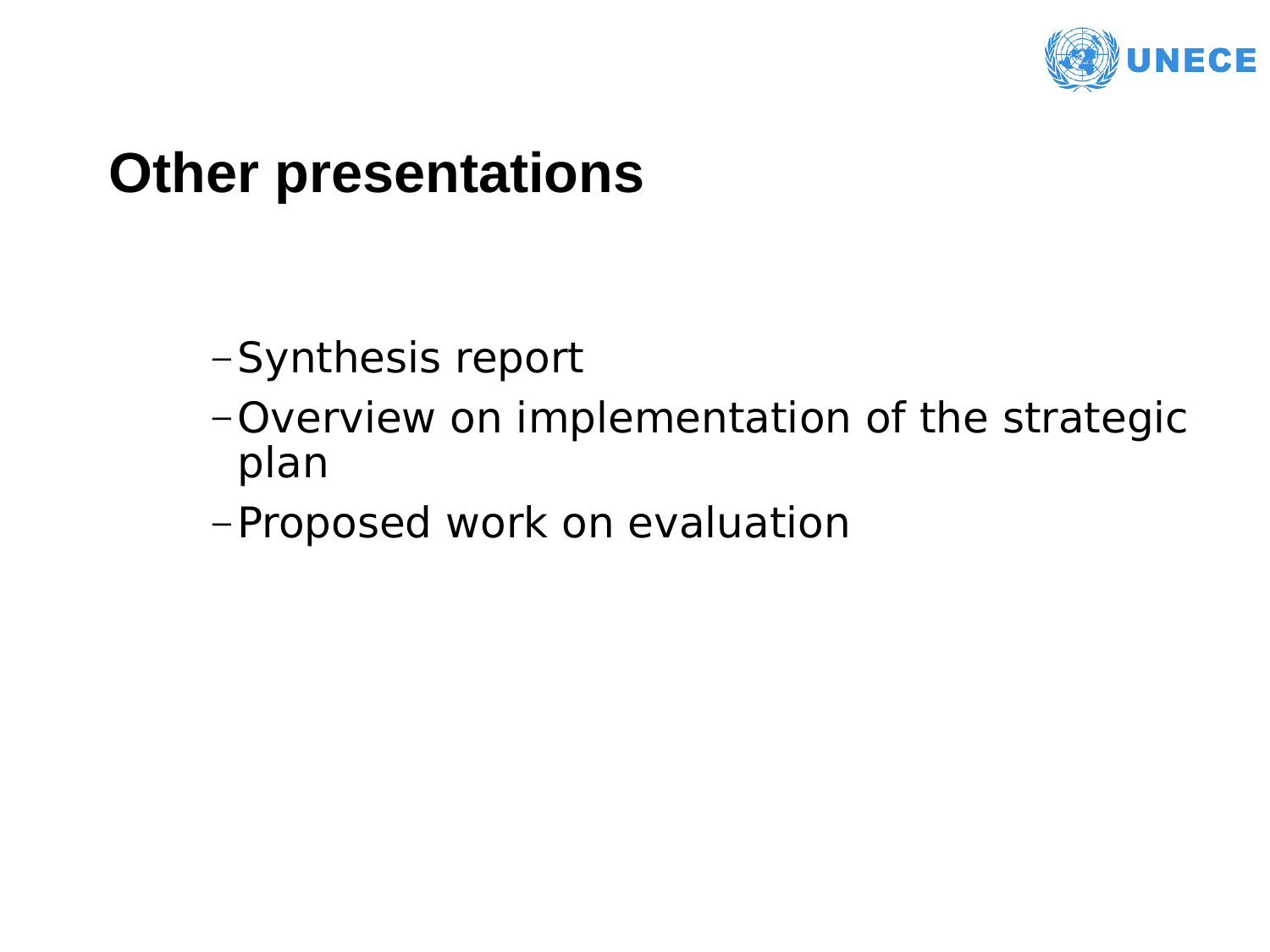

# Other presentations
Synthesis report
Overview on implementation of the strategic plan
Proposed work on evaluation